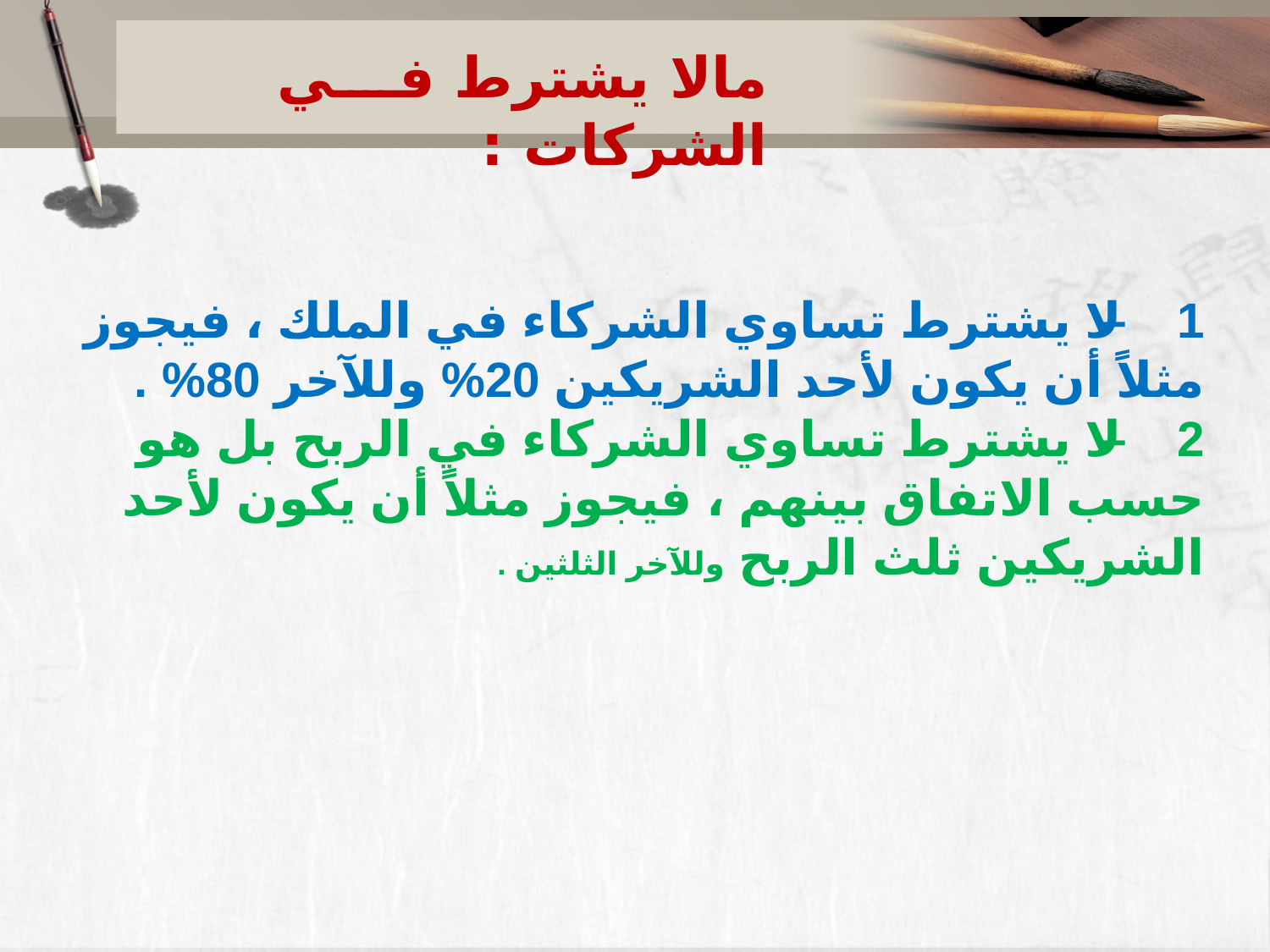

مالا يشترط في الشركات :
1 – لا يشترط تساوي الشركاء في الملك ، فيجوز مثلاً أن يكون لأحد الشريكين 20% وللآخر 80% .
2 – لا يشترط تساوي الشركاء في الربح بل هو حسب الاتفاق بينهم ، فيجوز مثلاً أن يكون لأحد الشريكين ثلث الربح وللآخر الثلثين .